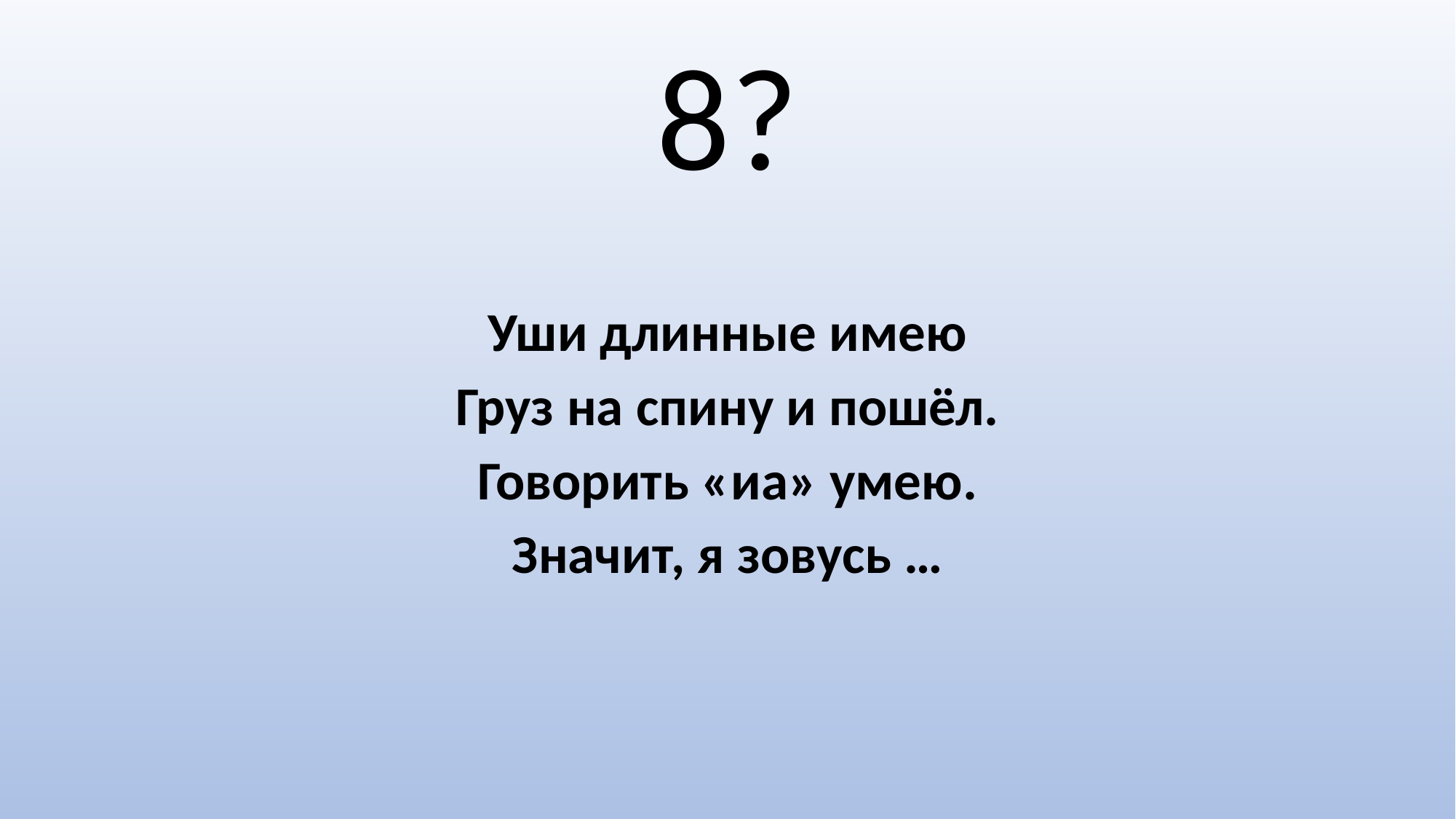

# 8?

Уши длинные имею
Груз на спину и пошёл.
Говорить «иа» умею.
Значит, я зовусь …